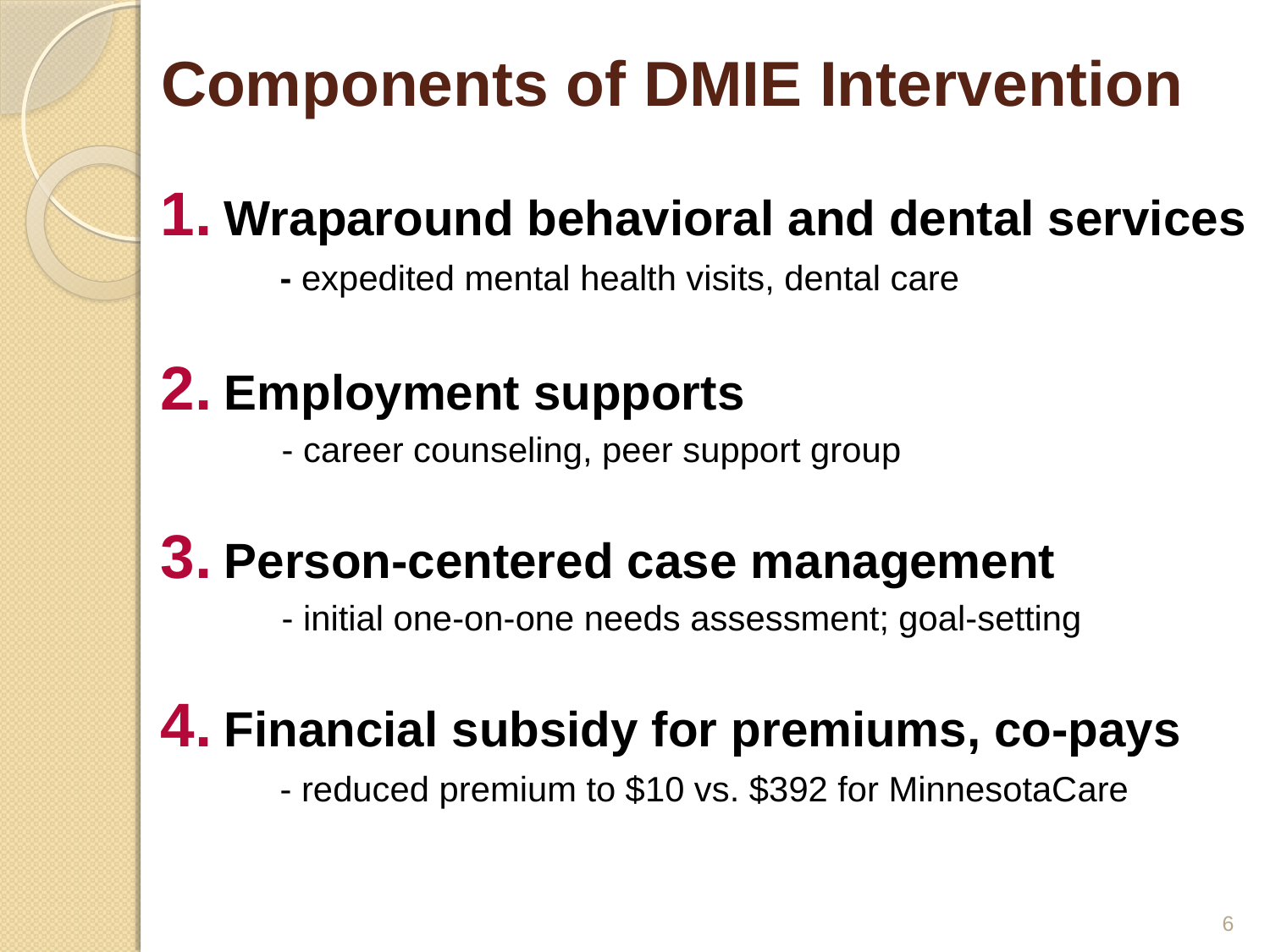

# Components of DMIE Intervention
Wraparound behavioral and dental services
	- expedited mental health visits, dental care

Employment supports
 - career counseling, peer support group

Person-centered case management
 - initial one-on-one needs assessment; goal-setting

Financial subsidy for premiums, co-pays
	- reduced premium to $10 vs. $392 for MinnesotaCare
6